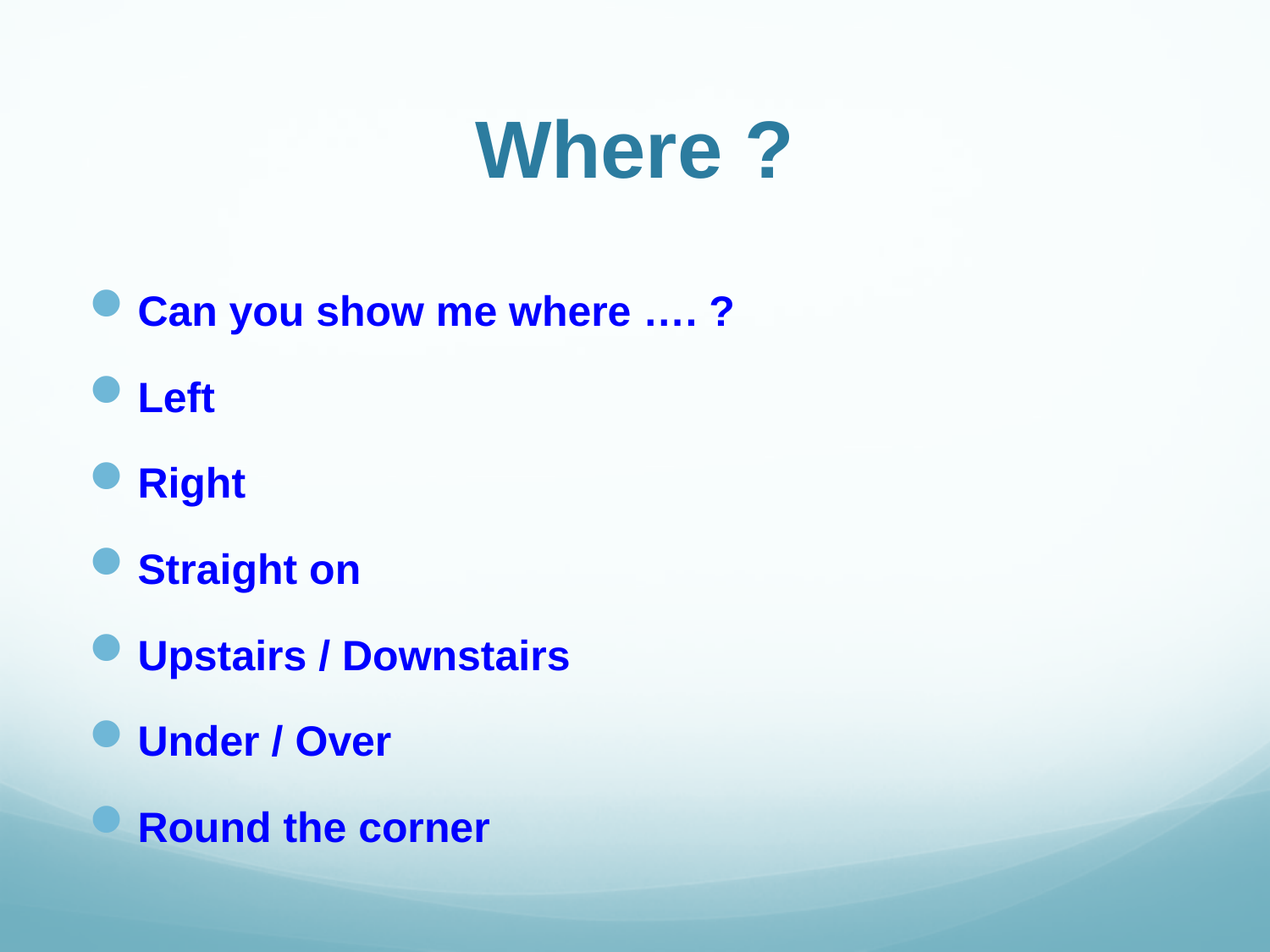

# Where ?
Can you show me where …. ?
Left
Right
Straight on
Upstairs / Downstairs
Under / Over
Round the corner